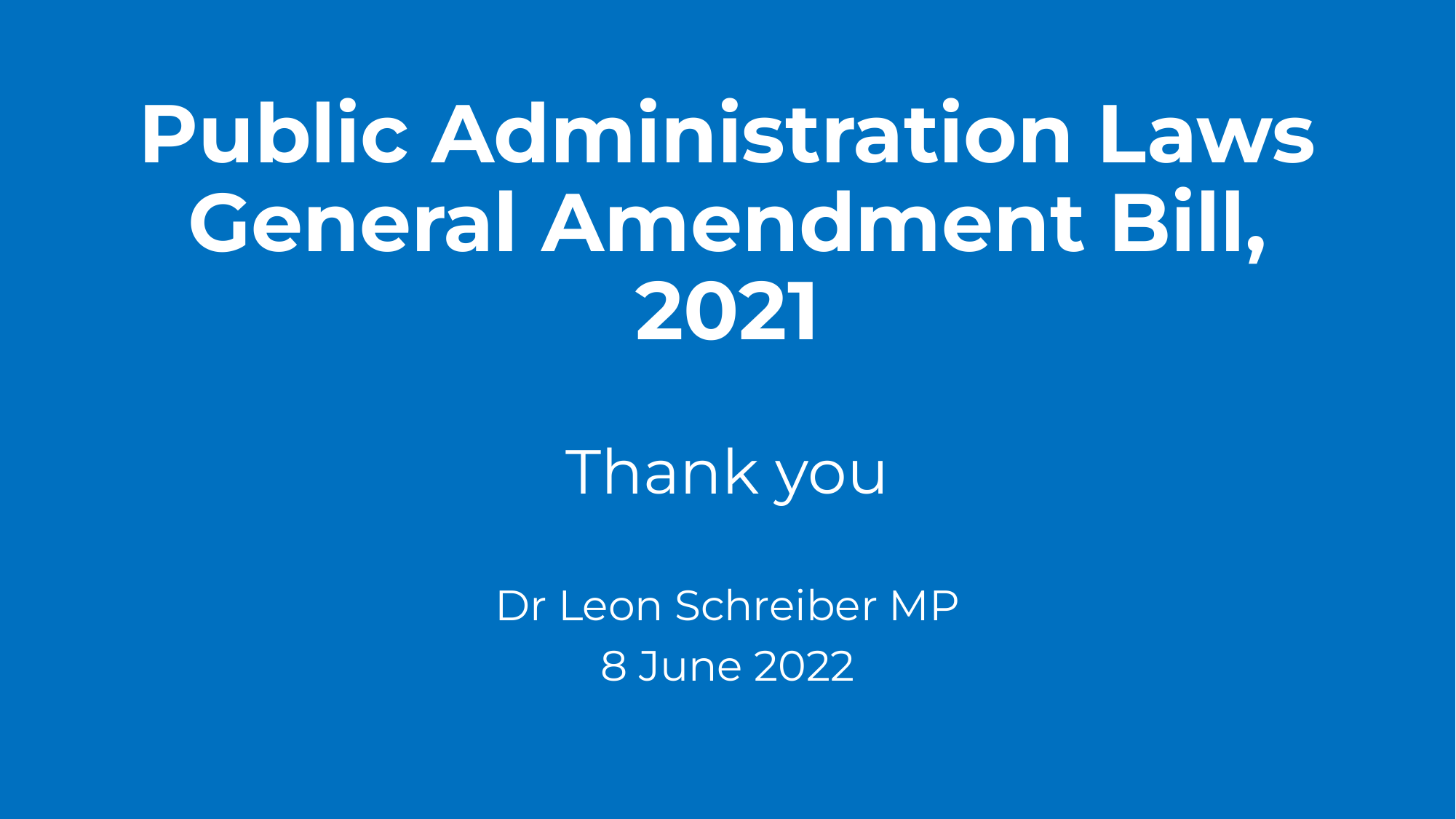

# Public Administration Laws General Amendment Bill, 2021

Thank you

Dr Leon Schreiber MP
8 June 2022